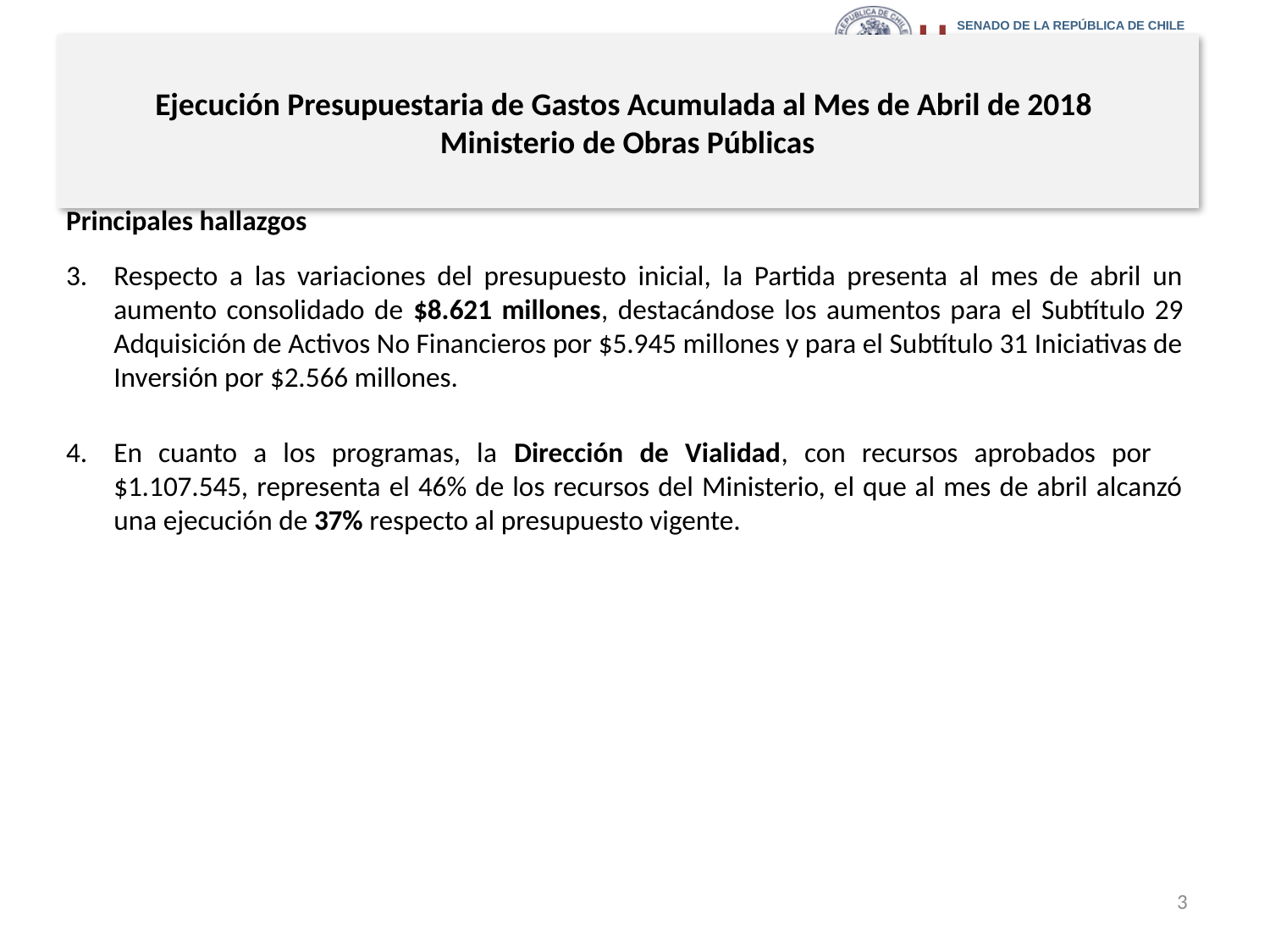

# Ejecución Presupuestaria de Gastos Acumulada al Mes de Abril de 2018 Ministerio de Obras Públicas
Principales hallazgos
Respecto a las variaciones del presupuesto inicial, la Partida presenta al mes de abril un aumento consolidado de $8.621 millones, destacándose los aumentos para el Subtítulo 29 Adquisición de Activos No Financieros por $5.945 millones y para el Subtítulo 31 Iniciativas de Inversión por $2.566 millones.
En cuanto a los programas, la Dirección de Vialidad, con recursos aprobados por   $1.107.545, representa el 46% de los recursos del Ministerio, el que al mes de abril alcanzó una ejecución de 37% respecto al presupuesto vigente.

3